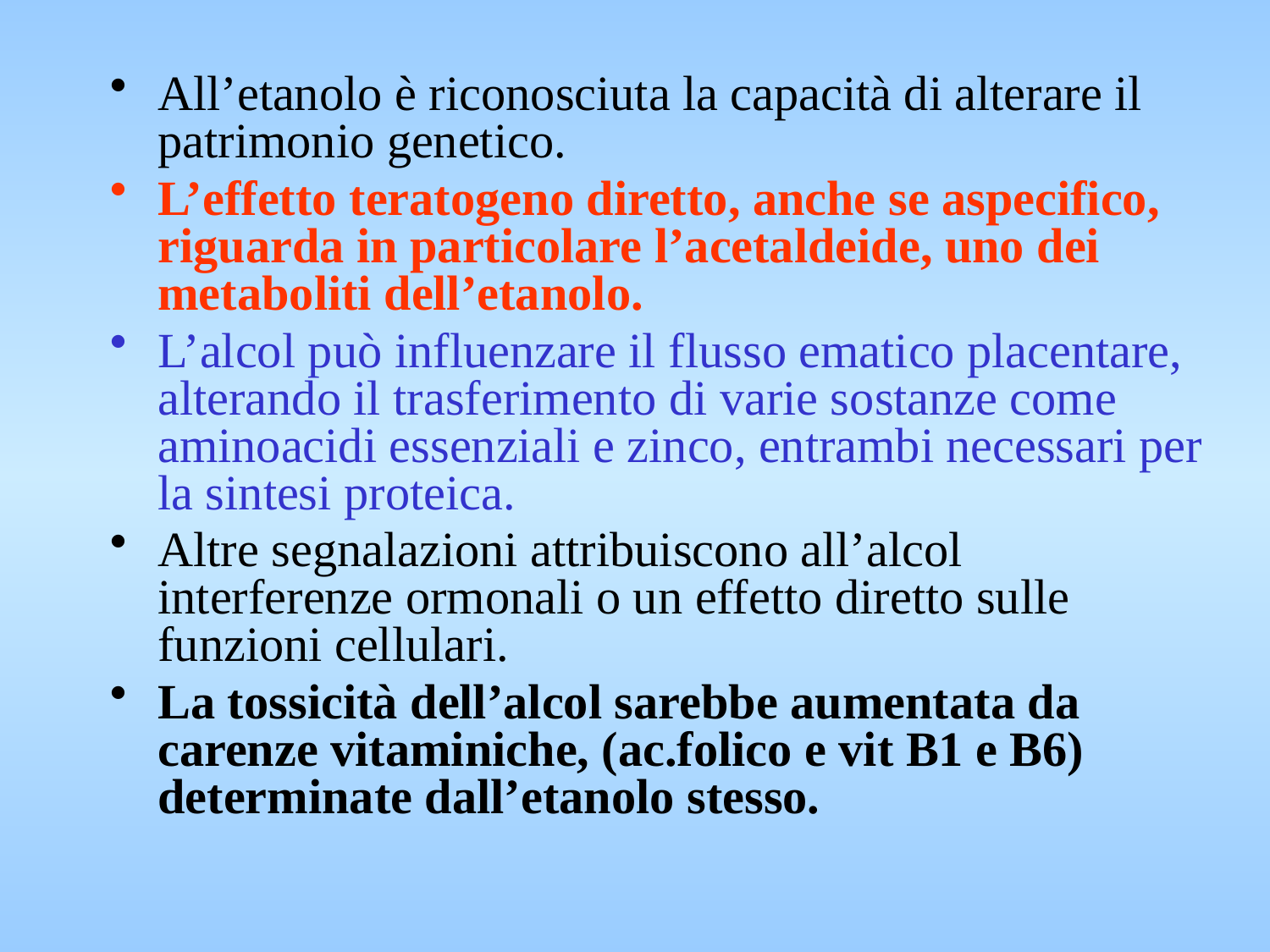

All’etanolo è riconosciuta la capacità di alterare il patrimonio genetico.
L’effetto teratogeno diretto, anche se aspecifico, riguarda in particolare l’acetaldeide, uno dei metaboliti dell’etanolo.
L’alcol può influenzare il flusso ematico placentare, alterando il trasferimento di varie sostanze come aminoacidi essenziali e zinco, entrambi necessari per la sintesi proteica.
Altre segnalazioni attribuiscono all’alcol interferenze ormonali o un effetto diretto sulle funzioni cellulari.
La tossicità dell’alcol sarebbe aumentata da carenze vitaminiche, (ac.folico e vit B1 e B6) determinate dall’etanolo stesso.